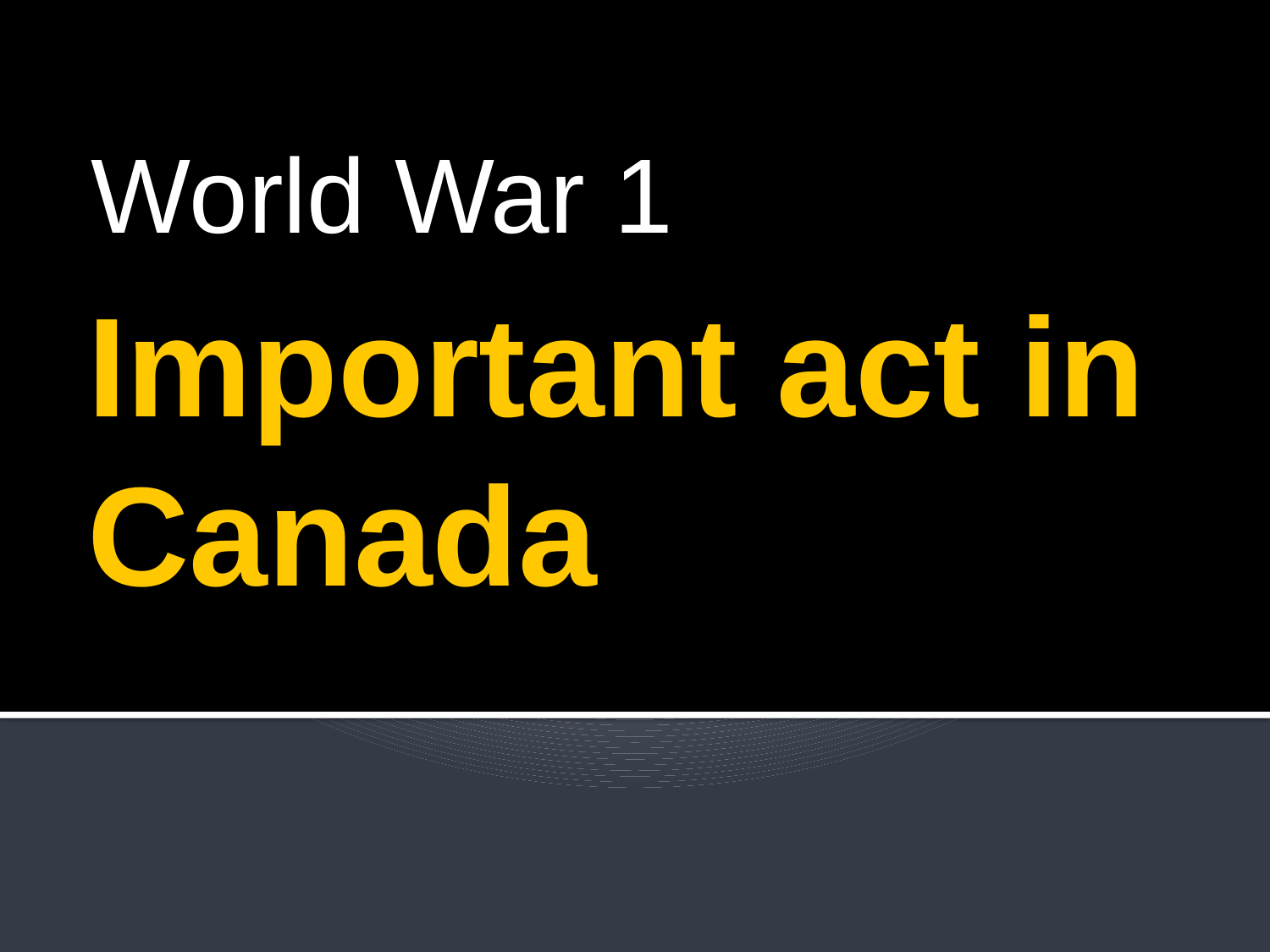

World War 1
# Important act in Canada